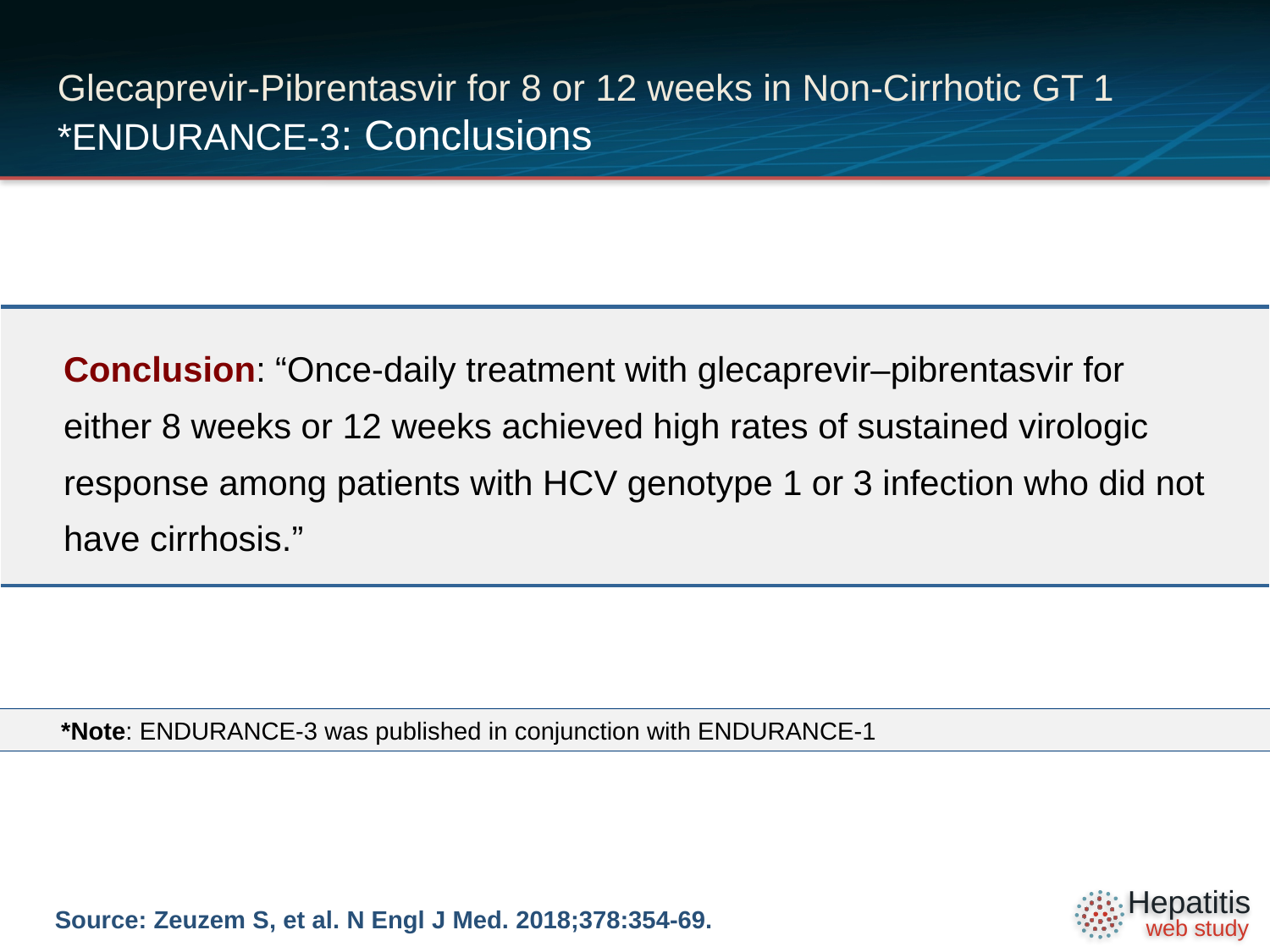

# Glecaprevir-Pibrentasvir for 8 or 12 weeks in Non-Cirrhotic GT 1 *ENDURANCE-3: Conclusions
| Conclusion: “Once-daily treatment with glecaprevir–pibrentasvir for either 8 weeks or 12 weeks achieved high rates of sustained virologic response among patients with HCV genotype 1 or 3 infection who did not have cirrhosis.” |
| --- |
*Note: ENDURANCE-3 was published in conjunction with ENDURANCE-1
Source: Zeuzem S, et al. N Engl J Med. 2018;378:354-69.